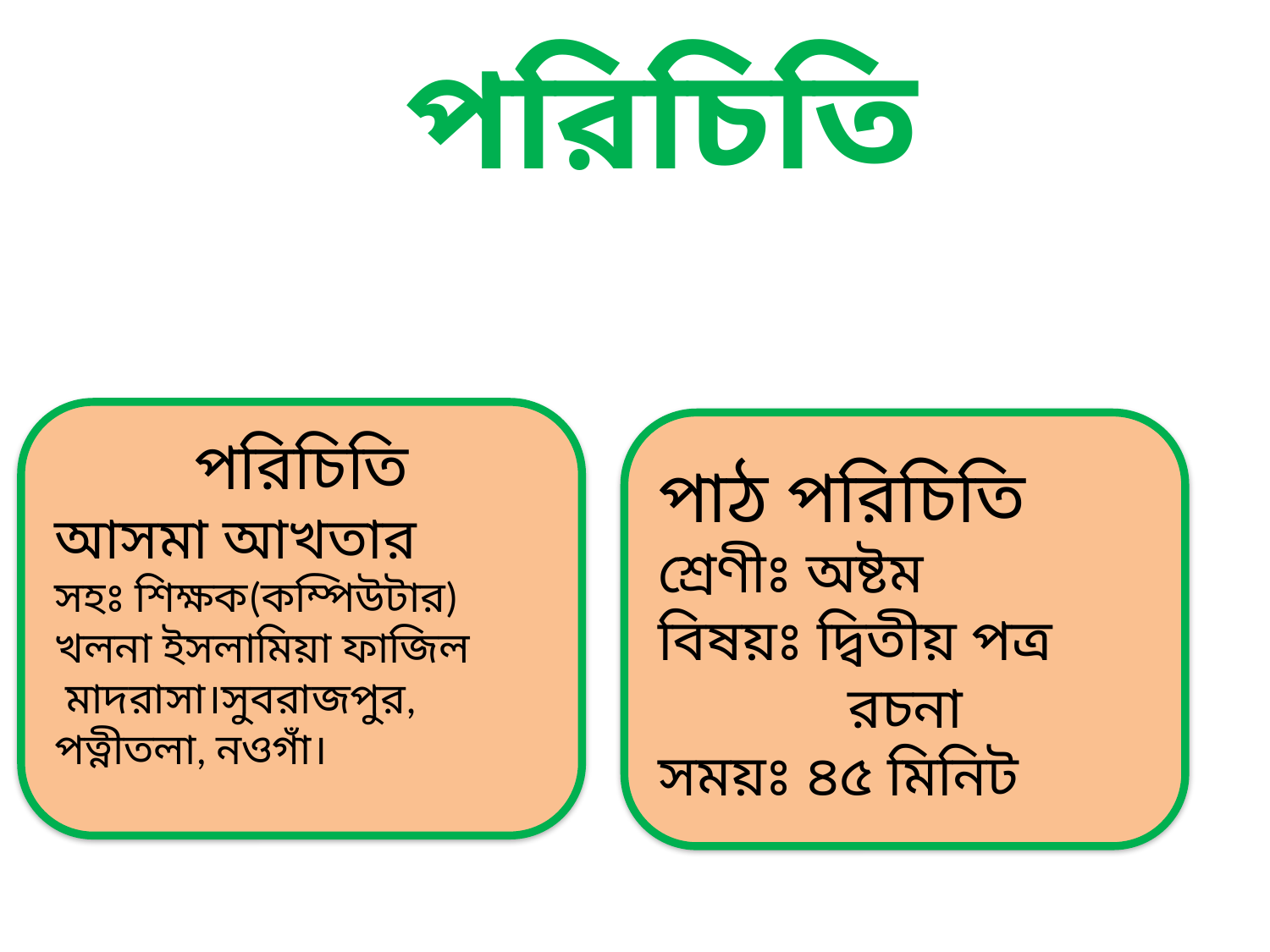

পরিচিতি
পরিচিতি
আসমা আখতার
সহঃ শিক্ষক(কম্পিউটার)
খলনা ইসলামিয়া ফাজিল
 মাদরাসা।সুবরাজপুর,
পত্নীতলা, নওগাঁ।

পাঠ পরিচিতি
শ্রেণীঃ অষ্টম
বিষয়ঃ দ্বিতীয় পত্র
             রচনা
সময়ঃ ৪৫ মিনিট